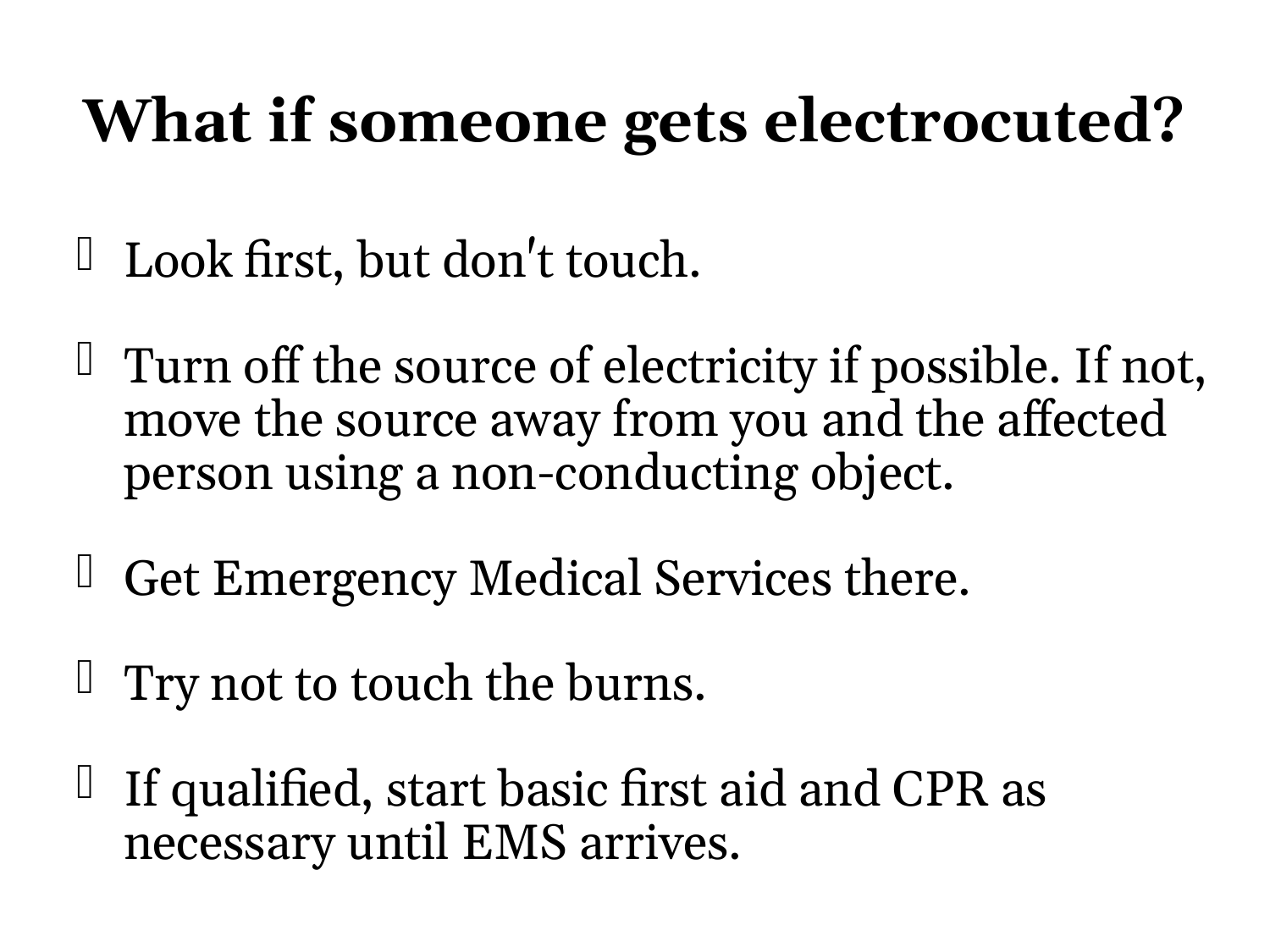

# What if someone gets electrocuted?
Look first, but don't touch.
Turn off the source of electricity if possible. If not, move the source away from you and the affected person using a non-conducting object.
Get Emergency Medical Services there.
Try not to touch the burns.
If qualified, start basic first aid and CPR as necessary until EMS arrives.